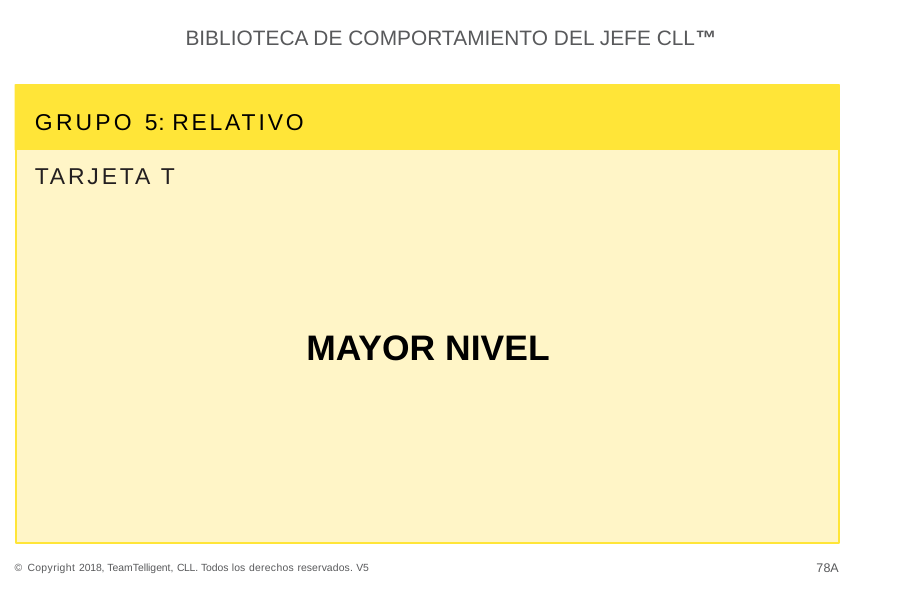

BIBLIOTECA DE COMPORTAMIENTO DEL JEFE CLL™

GRUPO 5: RELATIVO

TARJETA T
MAYOR NIVEL
78A
© Copyright 2018, TeamTelligent, CLL. Todos los derechos reservados. V5